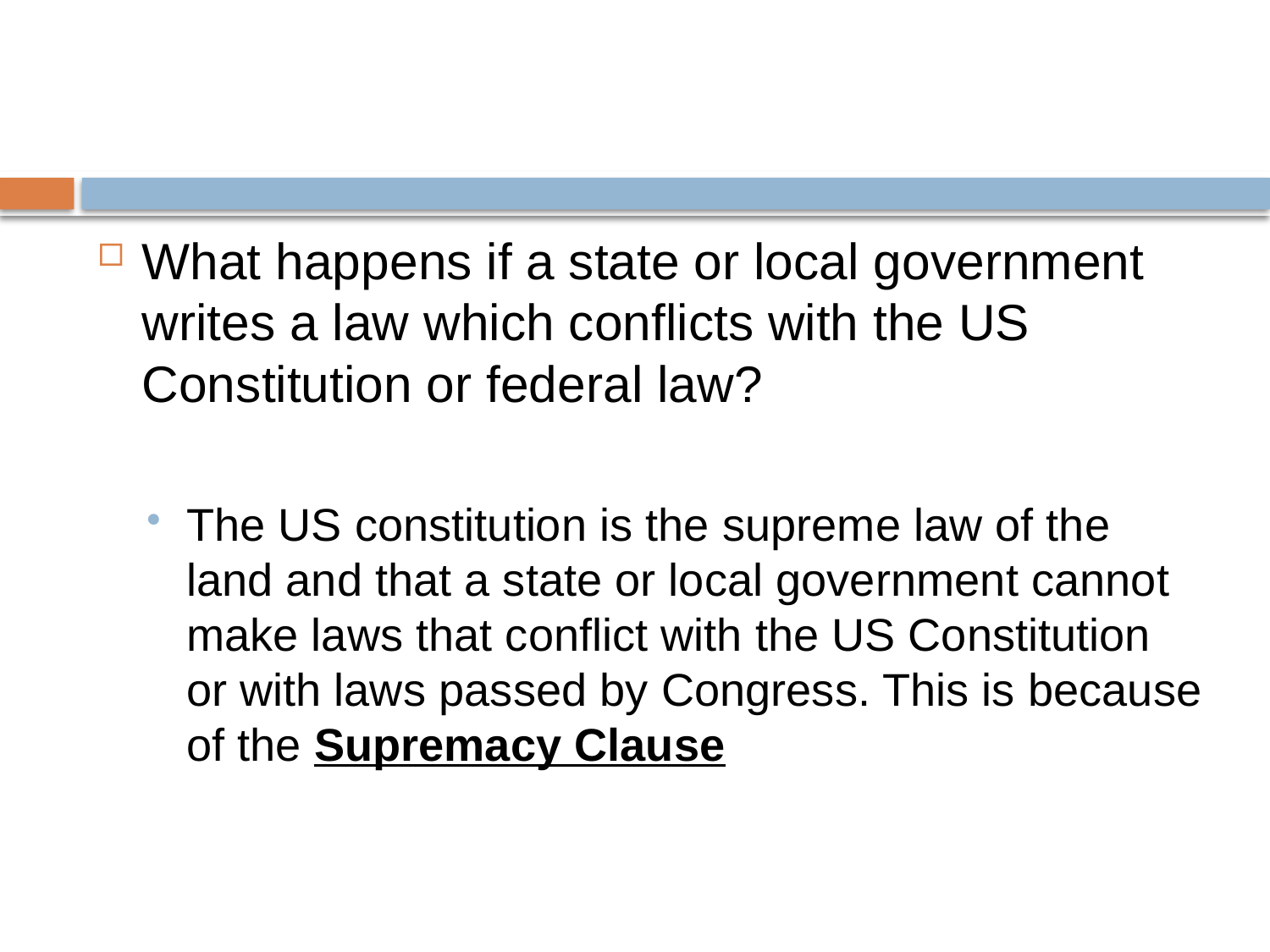

What happens if a state or local government writes a law which conflicts with the US Constitution or federal law?

The US constitution is the supreme law of the land and that a state or local government cannot make laws that conflict with the US Constitution or with laws passed by Congress. This is because of the Supremacy Clause